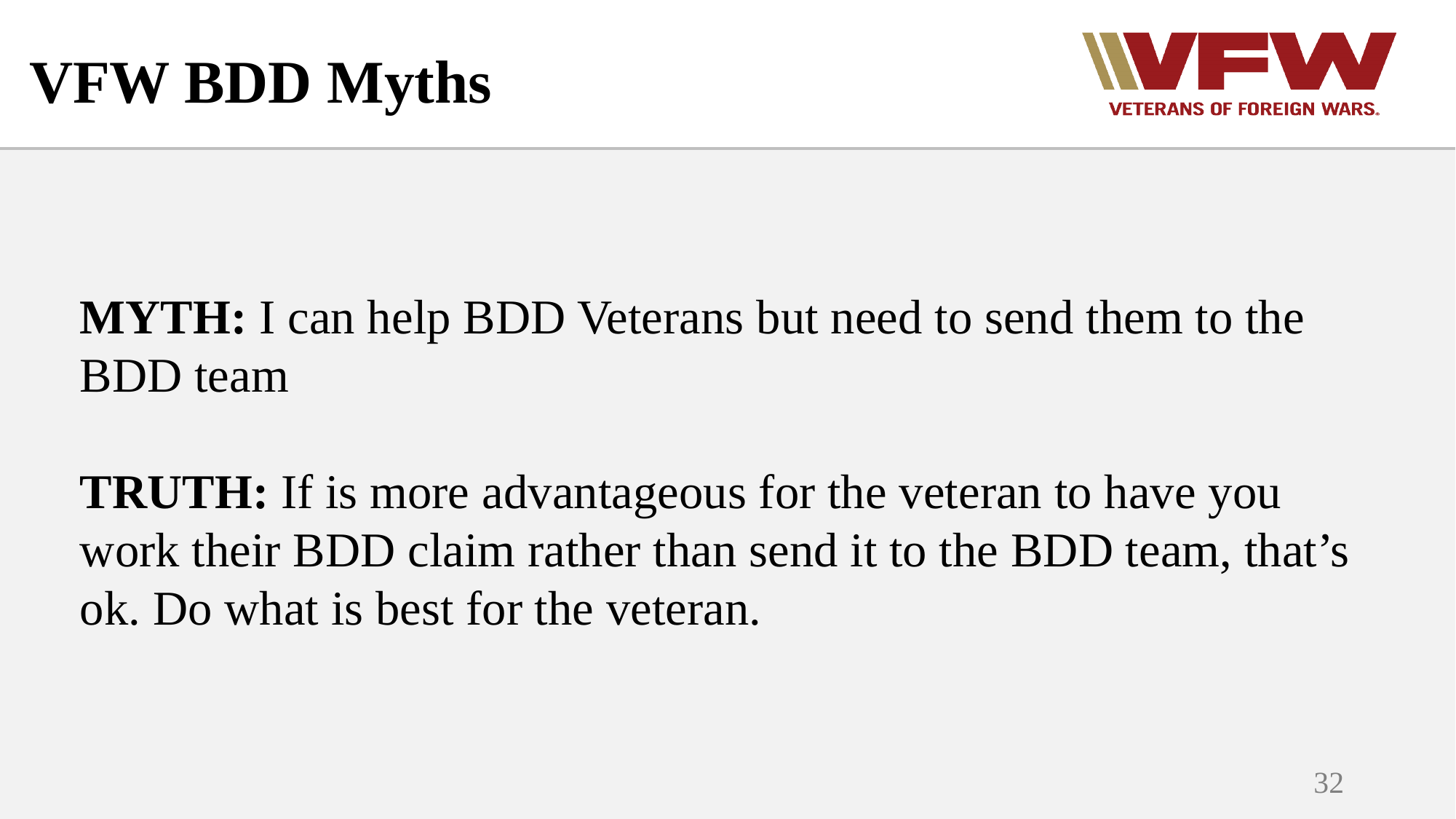

# VFW BDD Myths

MYTH: I can help BDD Veterans but need to send them to the BDD team

TRUTH: If is more advantageous for the veteran to have you work their BDD claim rather than send it to the BDD team, that’s ok. Do what is best for the veteran.
32